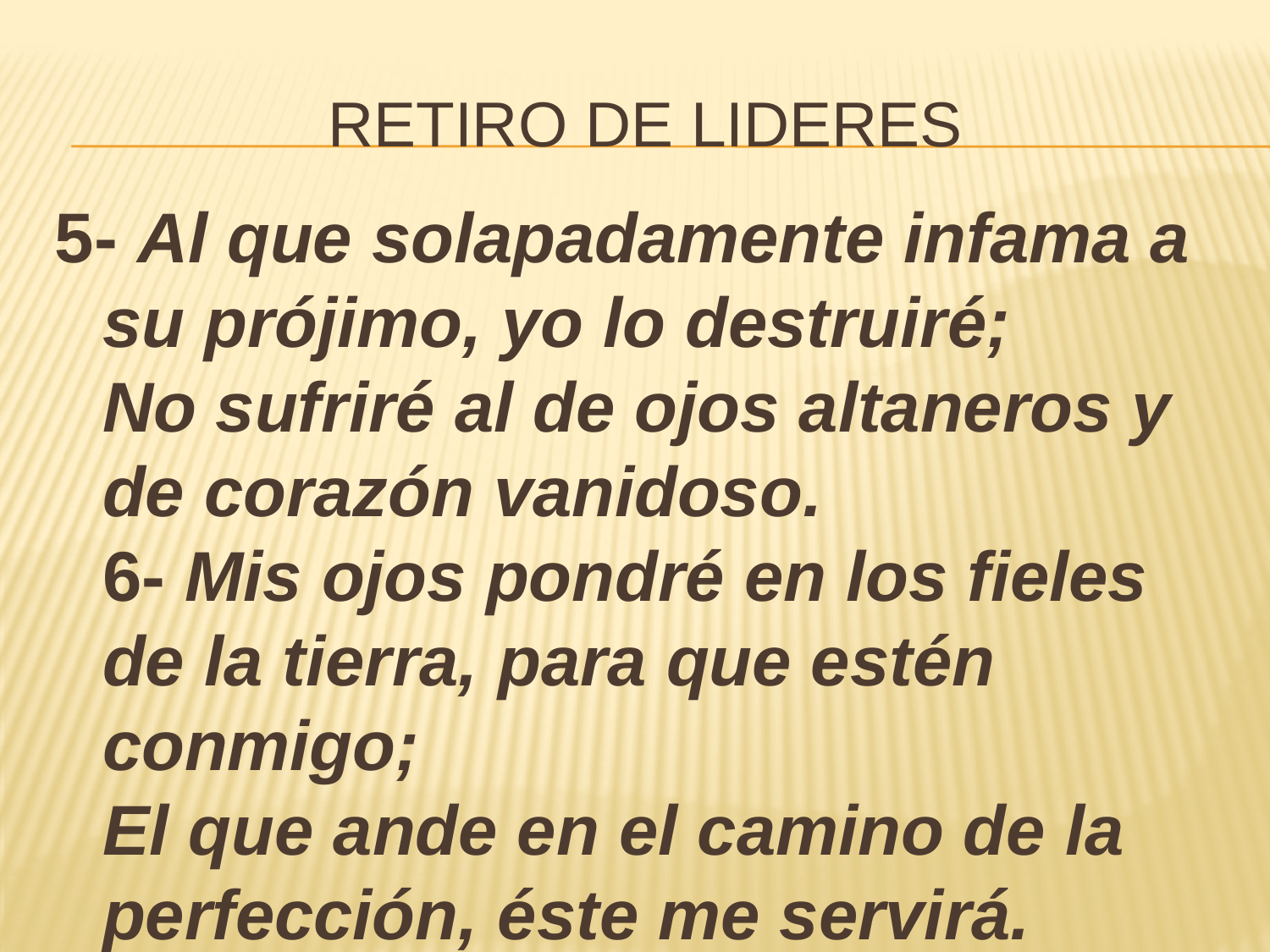

# RETIRO DE LIDERES
5- Al que solapadamente infama a su prójimo, yo lo destruiré;
No sufriré al de ojos altaneros y de corazón vanidoso.
6- Mis ojos pondré en los fieles de la tierra, para que estén conmigo;
El que ande en el camino de la perfección, éste me servirá.